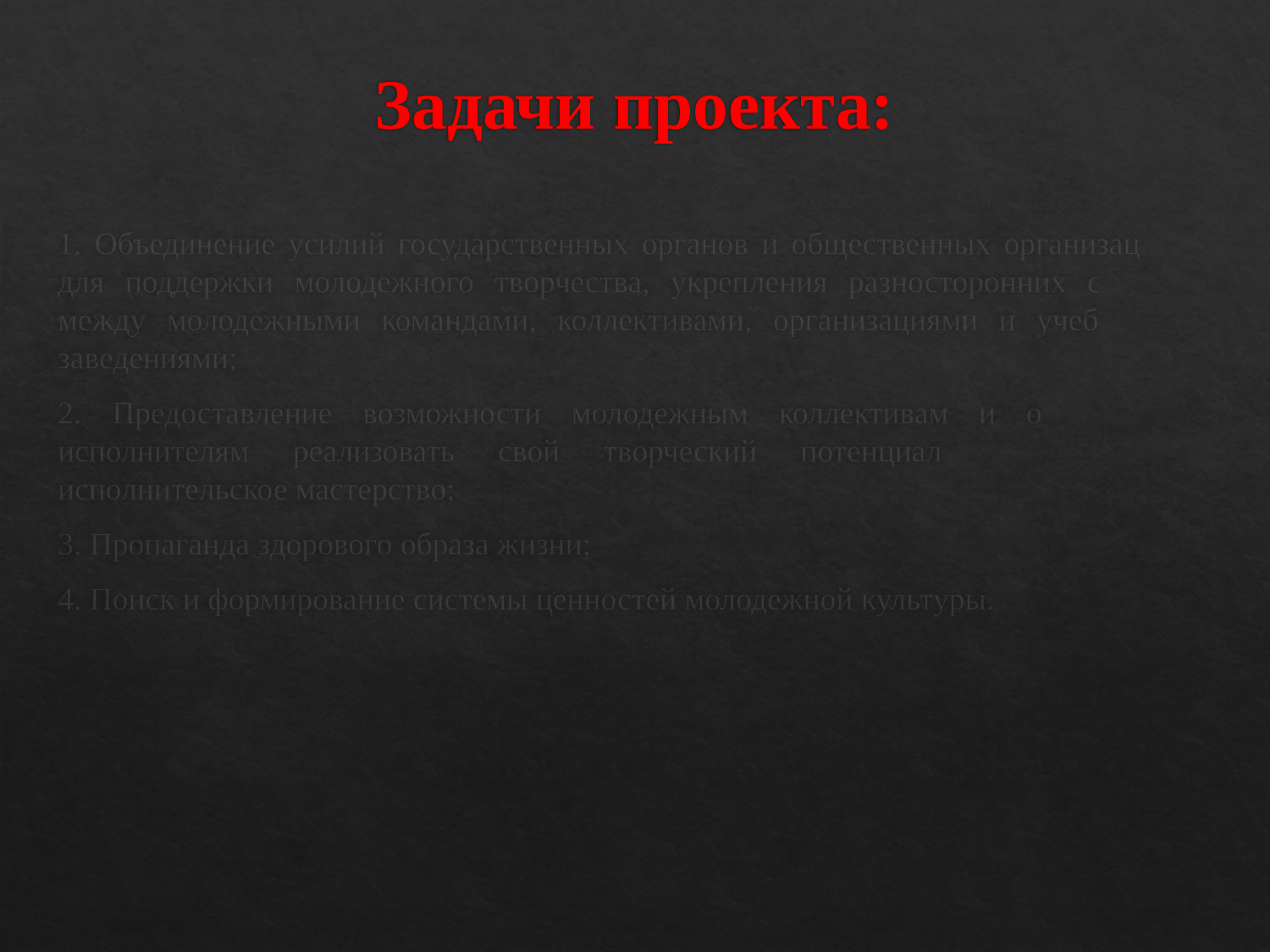

# Задачи проекта:
1. Объединение усилий государственных органов и общественных организаций для поддержки молодежного творчества, укрепления разносторонних связей между молодежными командами, коллективами, организациями и учебными заведениями;
2. Предоставление возможности молодежным коллективам и отдельным исполнителям реализовать свой творческий потенциал и повысить исполнительское мастерство;
3. Пропаганда здорового образа жизни;
4. Поиск и формирование системы ценностей молодежной культуры.